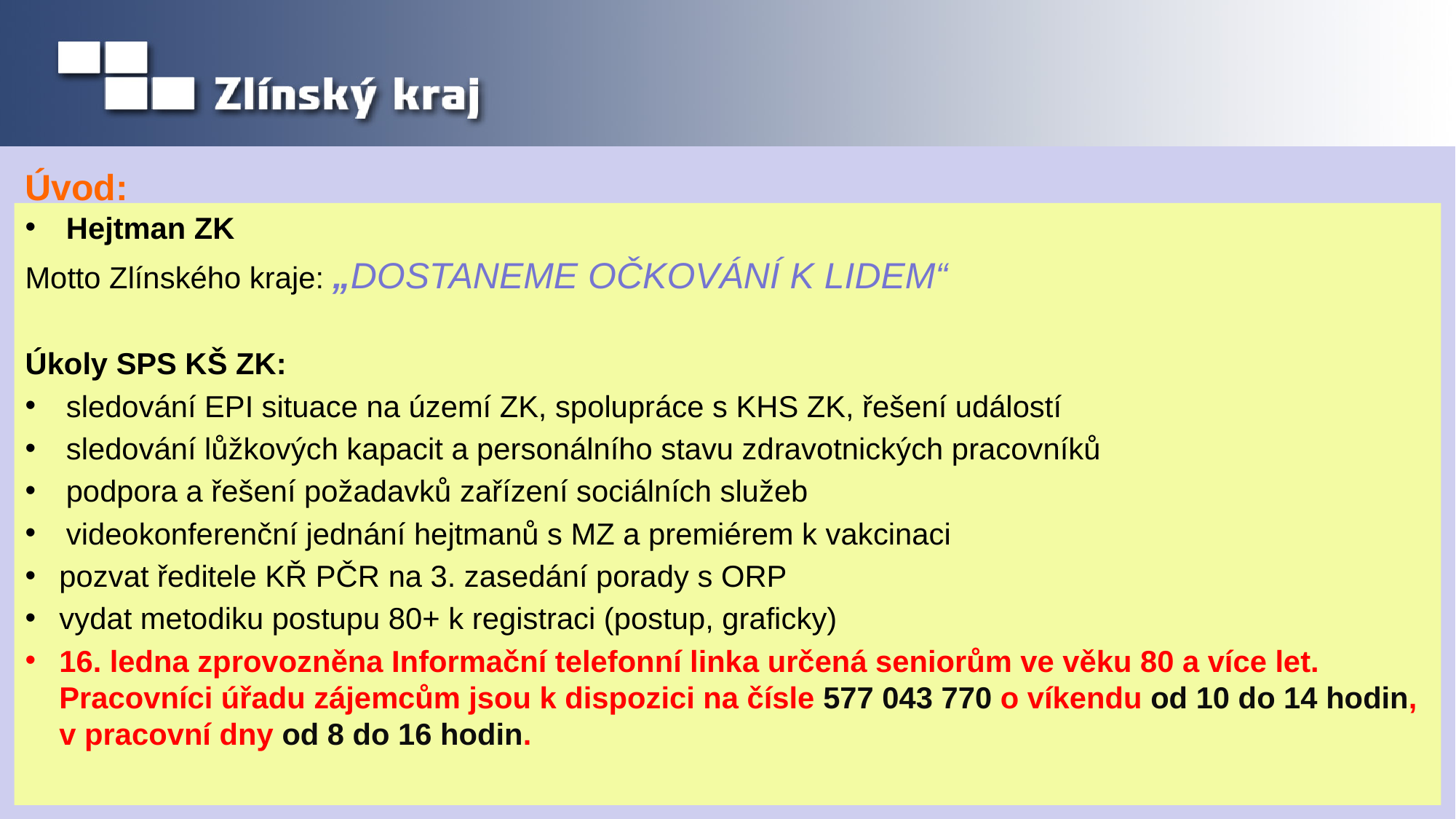

# Úvod:
Hejtman ZK
Motto Zlínského kraje: „DOSTANEME OČKOVÁNÍ K LIDEM“

Úkoly SPS KŠ ZK:
sledování EPI situace na území ZK, spolupráce s KHS ZK, řešení událostí
sledování lůžkových kapacit a personálního stavu zdravotnických pracovníků
podpora a řešení požadavků zařízení sociálních služeb
videokonferenční jednání hejtmanů s MZ a premiérem k vakcinaci
pozvat ředitele KŘ PČR na 3. zasedání porady s ORP
vydat metodiku postupu 80+ k registraci (postup, graficky)
16. ledna zprovozněna Informační telefonní linka určená seniorům ve věku 80 a více let. Pracovníci úřadu zájemcům jsou k dispozici na čísle 577 043 770 o víkendu od 10 do 14 hodin, v pracovní dny od 8 do 16 hodin.